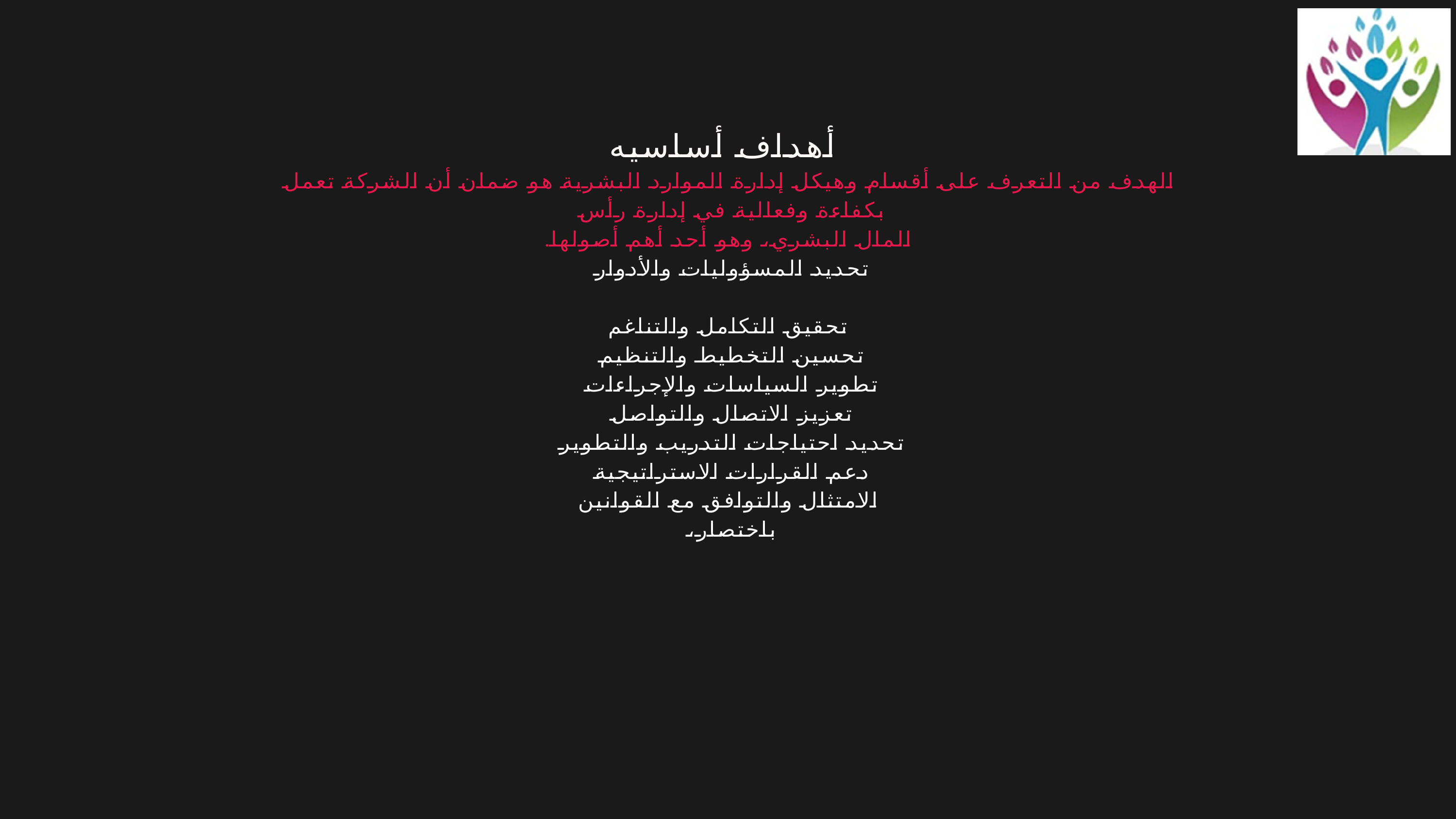

أهداف أساسيه
الهدف من التعرف على أقسام وهيكل إدارة الموارد البشرية هو ضمان أن الشركة تعمل بكفاءة وفعالية في إدارة رأس
المال البشري، وهو أحد أهم أصولها.
تحديد المسؤوليات والأدوار

تحقيق التكامل والتناغم
تحسين التخطيط والتنظيم
تطوير السياسات والإجراءات
تعزيز الاتصال والتواصل
تحديد احتياجات التدريب والتطوير
دعم القرارات الاستراتيجية
الامتثال والتوافق مع القوانين
باختصار،